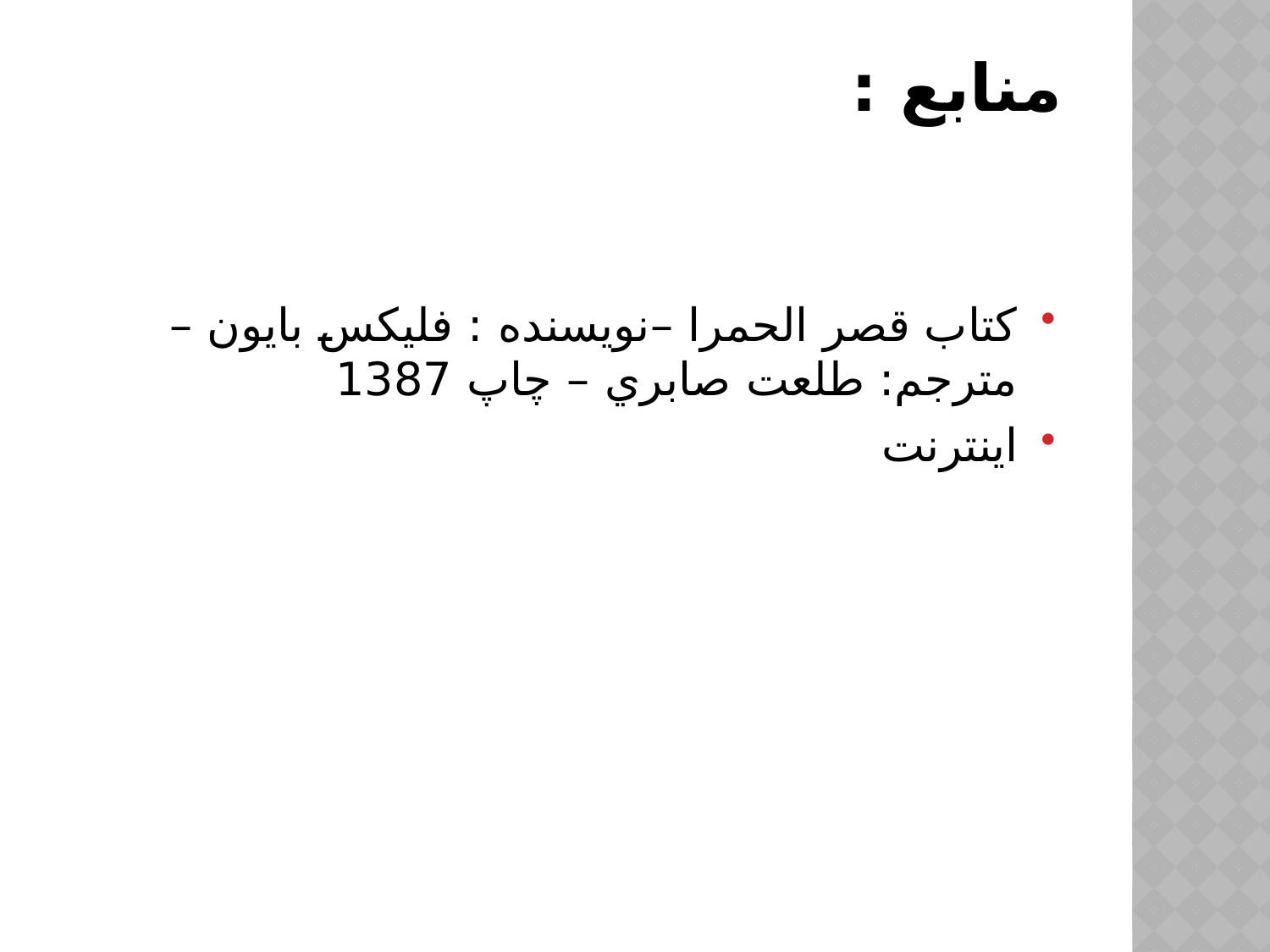

# منابع :

كتاب قصر الحمرا –نويسنده : فليكس بايون – مترجم: طلعت صابري – چاپ 1387
اينترنت